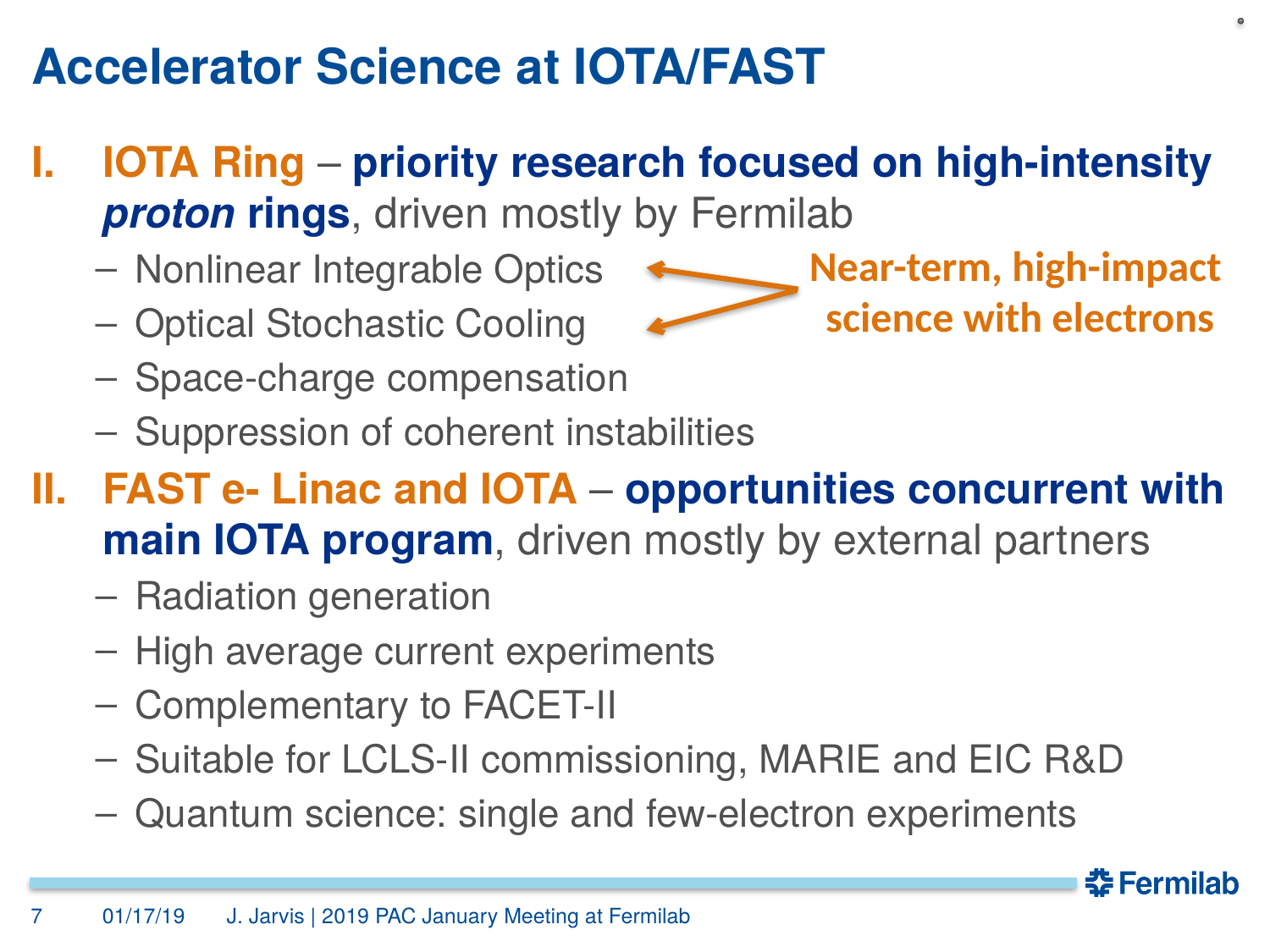

# Accelerator Science at IOTA/FAST
IOTA Ring – priority research focused on high-intensity proton rings, driven mostly by Fermilab
Nonlinear Integrable Optics
Optical Stochastic Cooling
Space-charge compensation
Suppression of coherent instabilities
FAST e- Linac and IOTA – opportunities concurrent with main IOTA program, driven mostly by external partners
Radiation generation
High average current experiments
Complementary to FACET-II
Suitable for LCLS-II commissioning, MARIE and EIC R&D
Quantum science: single and few-electron experiments
Near-term, high-impact
science with electrons
7
01/17/19
J. Jarvis | 2019 PAC January Meeting at Fermilab